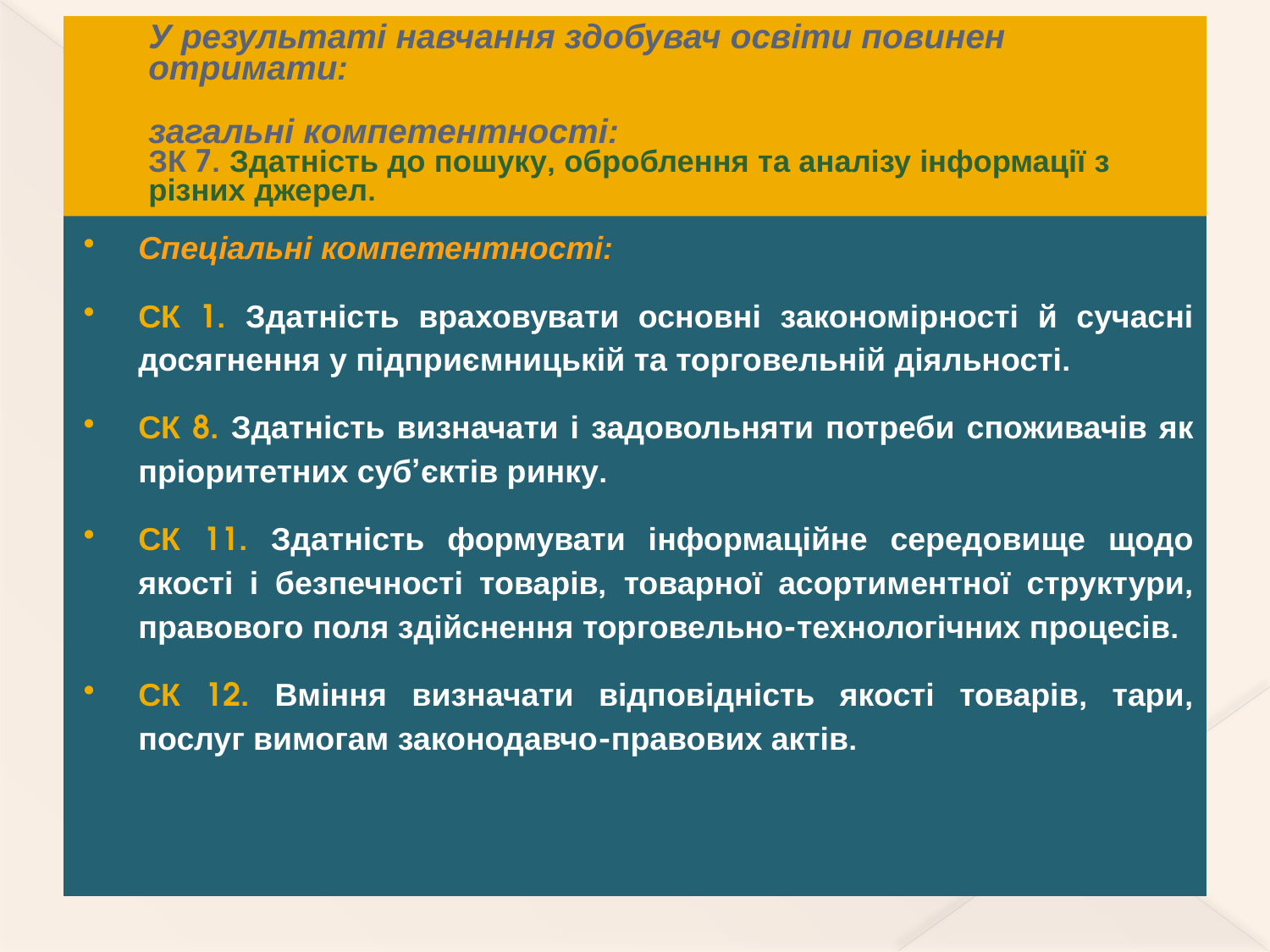

# У результаті навчання здобувач освіти повинен отримати: загальні компетентності: ЗК 7. Здатність до пошуку, оброблення та аналізу інформації з різних джерел.
Спеціальні компетентності:
СК 1. Здатність враховувати основні закономірності й сучасні досягнення у підприємницькій та торговельній діяльності.
СК 8. Здатність визначати і задовольняти потреби споживачів як пріоритетних суб’єктів ринку.
СК 11. Здатність формувати інформаційне середовище щодо якості і безпечності товарів, товарної асортиментної структури, правового поля здійснення торговельно-технологічних процесів.
СК 12. Вміння визначати відповідність якості товарів, тари, послуг вимогам законодавчо-правових актів.